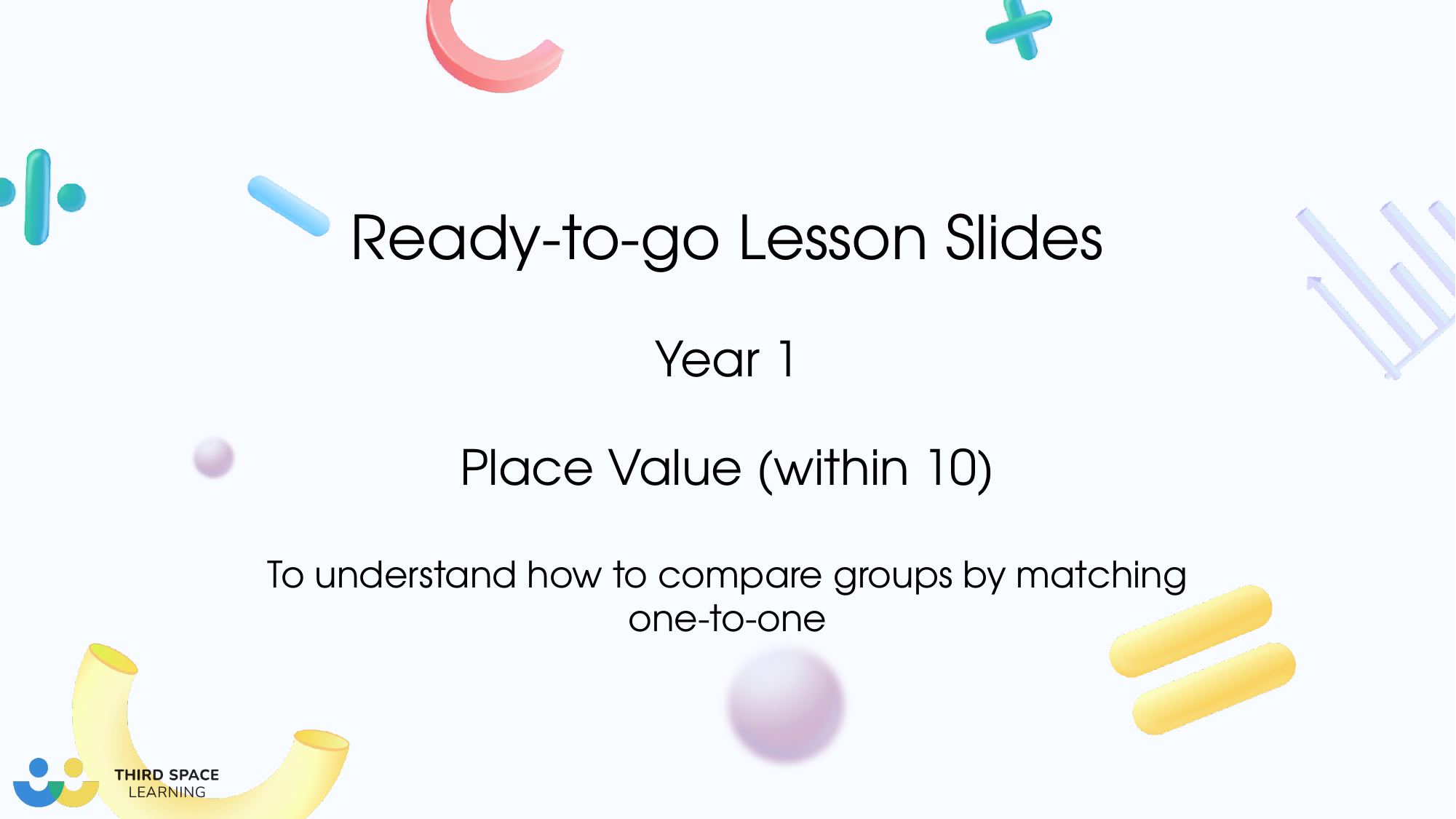

Year 1
Place Value (within 10)
To understand how to compare groups by matching one-to-one